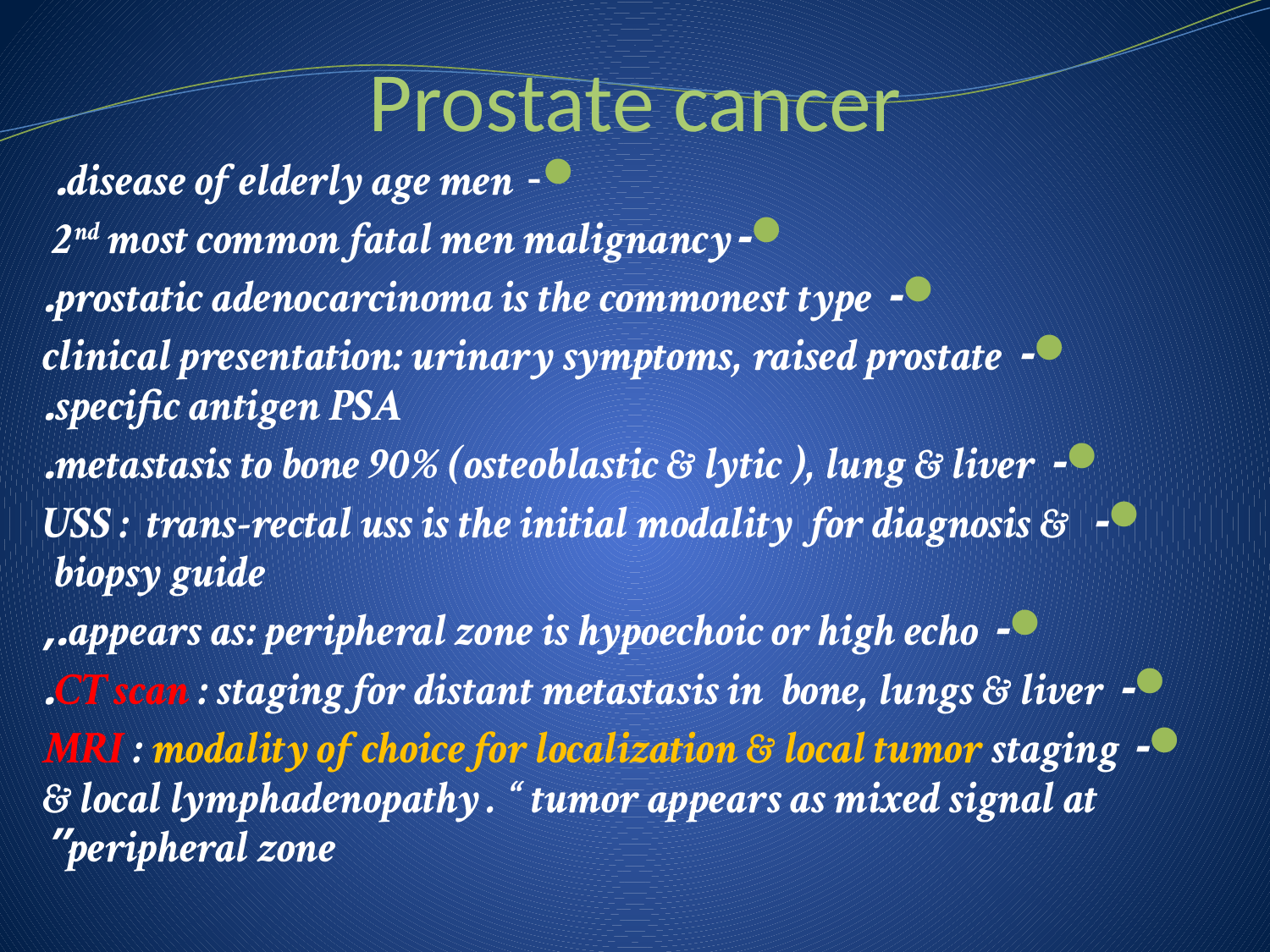

# Prostate cancer
- disease of elderly age men.
-2nd most common fatal men malignancy
- prostatic adenocarcinoma is the commonest type.
- clinical presentation: urinary symptoms, raised prostate specific antigen PSA.
- metastasis to bone 90% (osteoblastic & lytic ), lung & liver.
- USS :  trans-rectal uss is the initial modality  for diagnosis &  biopsy guide
- appears as: peripheral zone is hypoechoic or high echo.,
- CT scan : staging for distant metastasis in  bone, lungs & liver.
- MRI : modality of choice for localization & local tumor staging & local lymphadenopathy . “ tumor appears as mixed signal at peripheral zone”